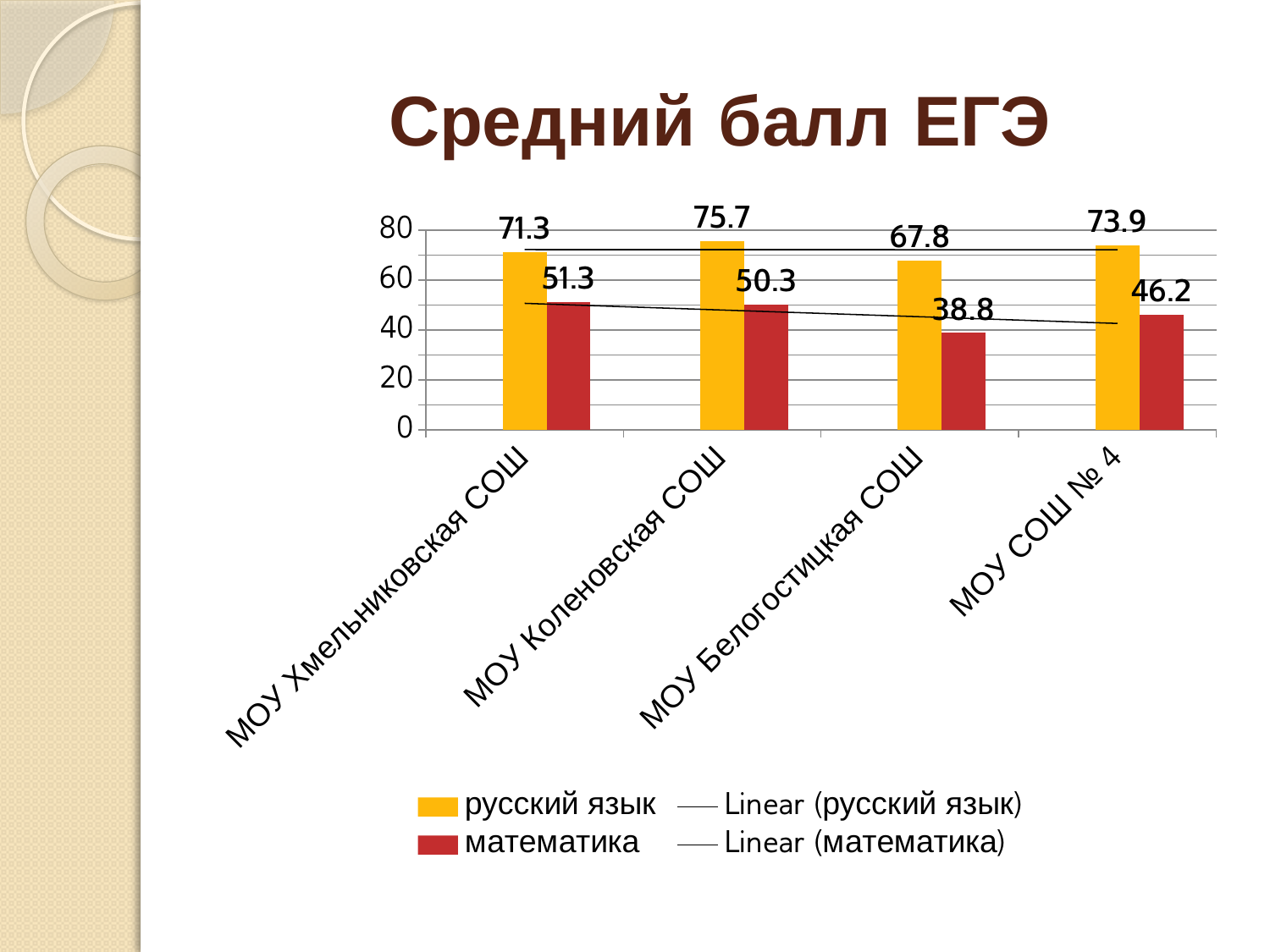

# Средний балл ЕГЭ

### Chart

| Category | Столбец1 | русский язык | математика |
|---|---|---|---|
|  МОУ Хмельниковская СОШ | None | 71.3 | 51.3 |
| МОУ Коленовская СОШ | None | 75.7 | 50.3 |
| МОУ Белогостицкая СОШ | None | 67.8 | 38.800000000000004 |
| МОУ СОШ № 4 | None | 73.9 | 46.2 |